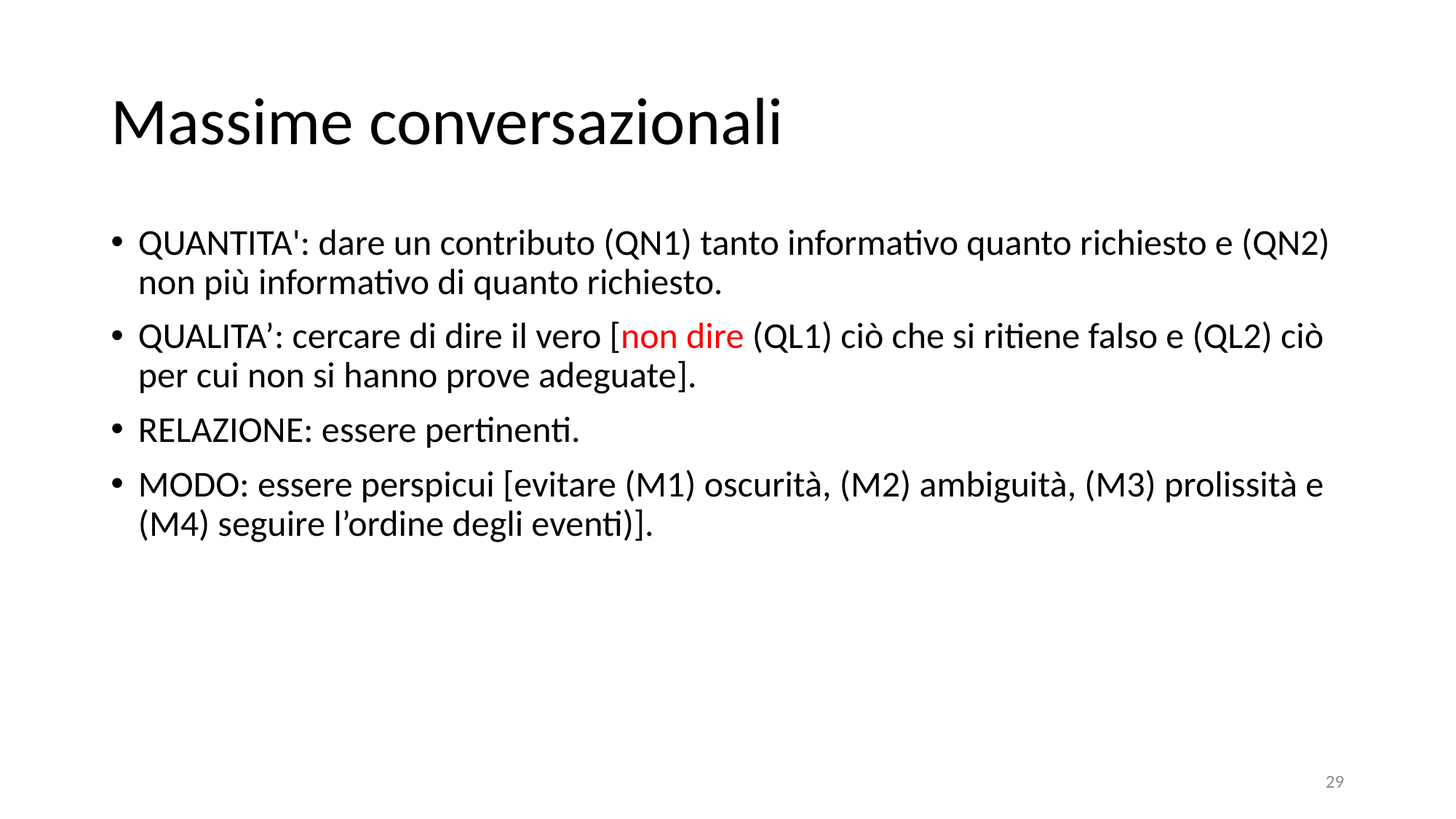

# Massime conversazionali
QUANTITA': dare un contributo (QN1) tanto informativo quanto richiesto e (QN2) non più informativo di quanto richiesto.
QUALITA’: cercare di dire il vero [non dire (QL1) ciò che si ritiene falso e (QL2) ciò per cui non si hanno prove adeguate].
RELAZIONE: essere pertinenti.
MODO: essere perspicui [evitare (M1) oscurità, (M2) ambiguità, (M3) prolissità e (M4) seguire l’ordine degli eventi)].
29